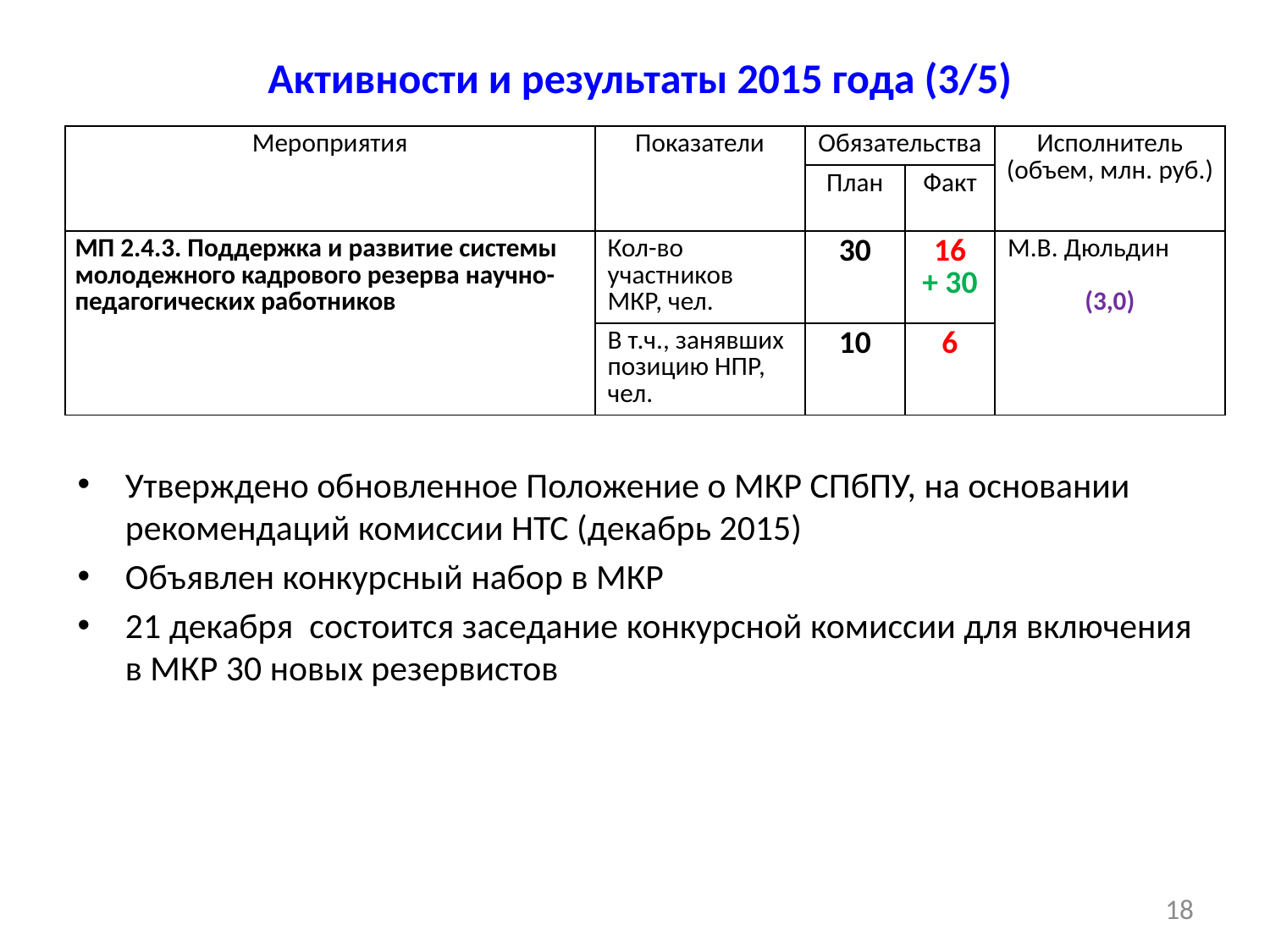

# Активности и результаты 2015 года (3/5)
| Мероприятия | Показатели | Обязательства |  | Исполнитель (объем, млн. руб.) |
| --- | --- | --- | --- | --- |
|  |  | План | Факт |  |
| МП 2.4.3. Поддержка и развитие системы молодежного кадрового резерва научно-педагогических работников | Кол-во участников МКР, чел. | 30 | 16 + 30 | М.В. Дюльдин (3,0) |
|  | В т.ч., занявших позицию НПР, чел. | 10 | 6 |  |
Утверждено обновленное Положение о МКР СПбПУ, на основании рекомендаций комиссии НТС (декабрь 2015)
Объявлен конкурсный набор в МКР
21 декабря  состоится заседание конкурсной комиссии для включения в МКР 30 новых резервистов

18